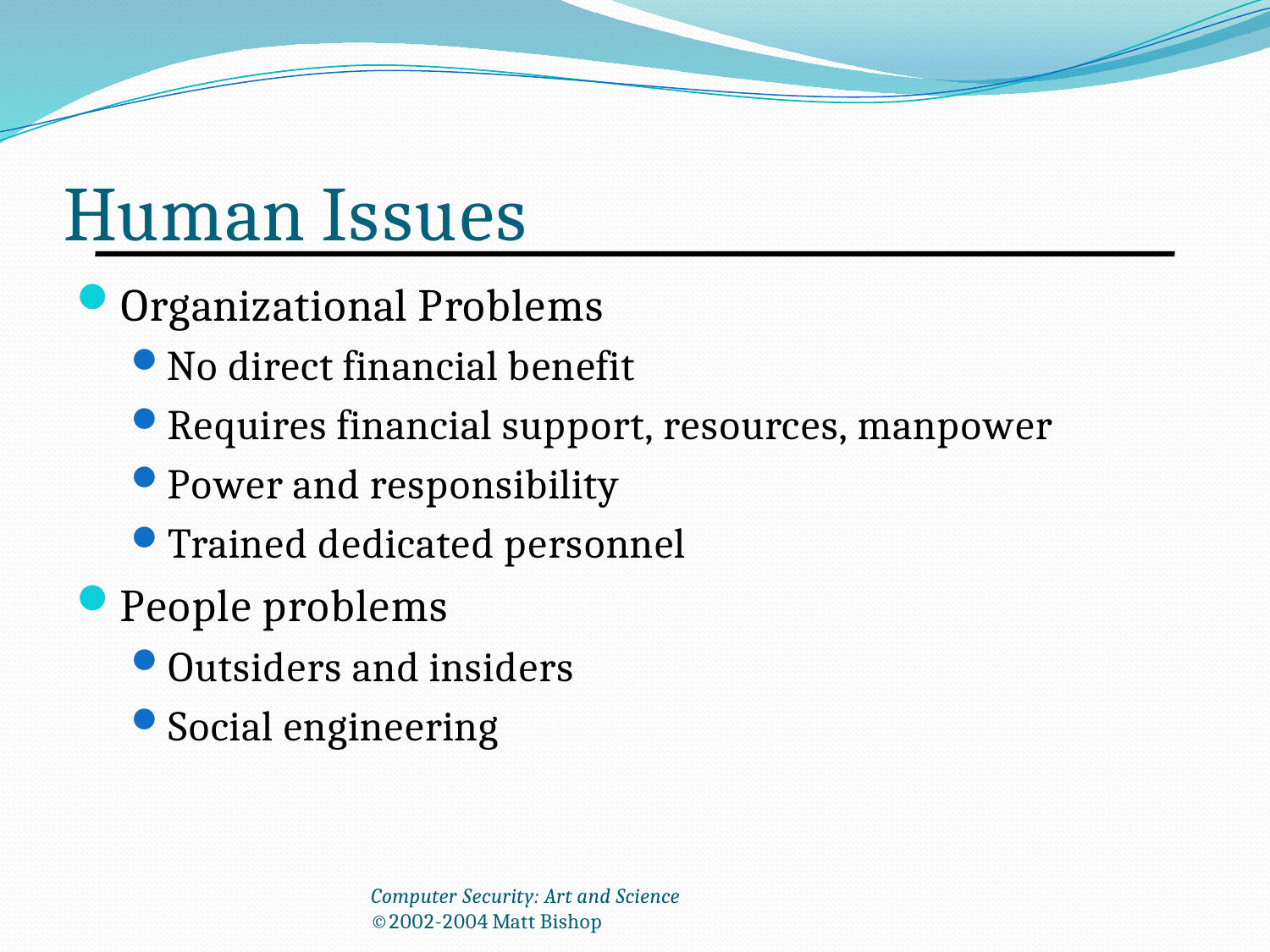

# Human Issues
Organizational Problems
No direct financial benefit
Requires financial support, resources, manpower
Power and responsibility
Trained dedicated personnel
People problems
Outsiders and insiders
Social engineering
Computer Security: Art and Science
©2002-2004 Matt Bishop